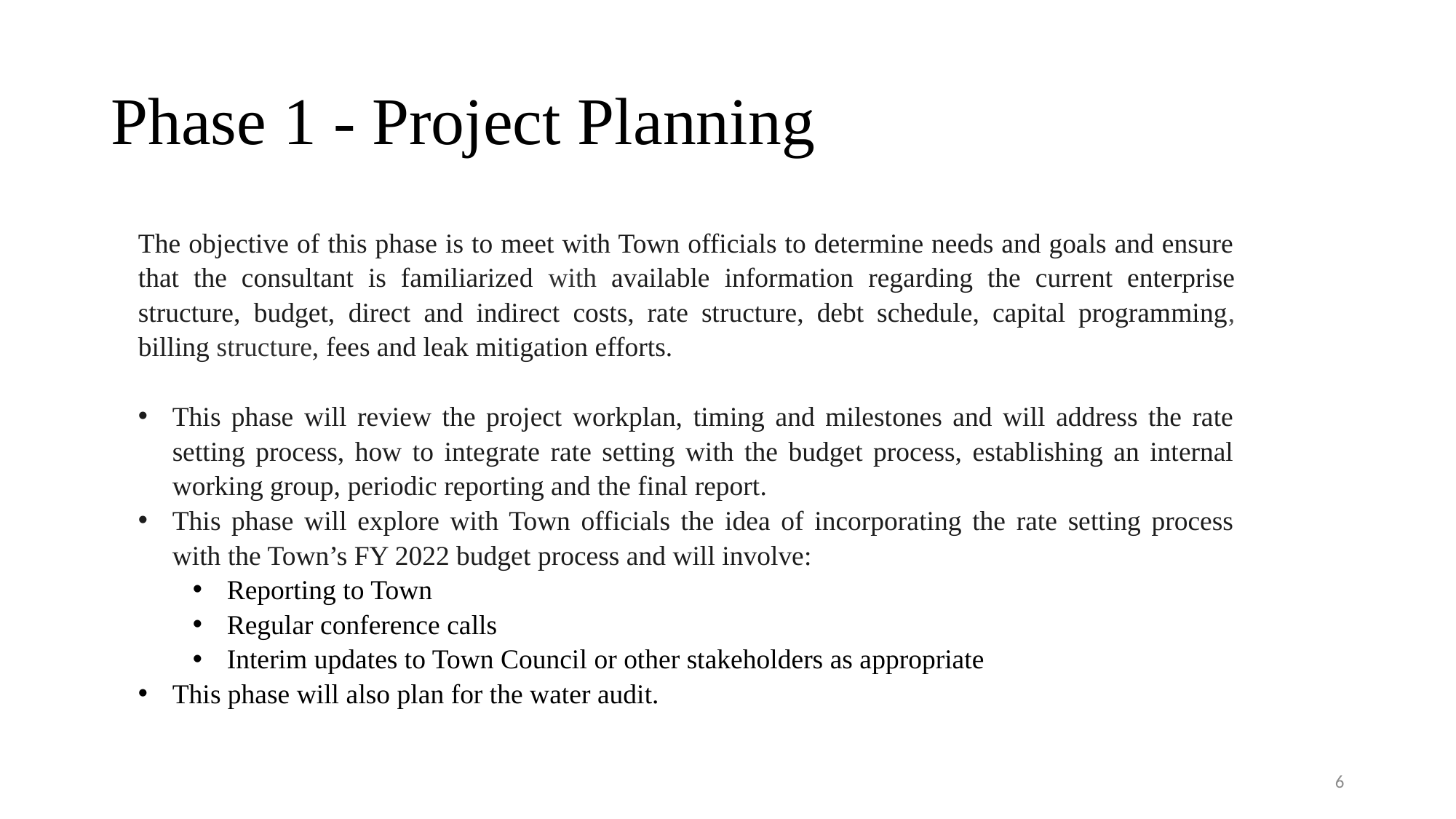

# Phase 1 - Project Planning
The objective of this phase is to meet with Town officials to determine needs and goals and ensure that the consultant is familiarized with available information regarding the current enterprise structure, budget, direct and indirect costs, rate structure, debt schedule, capital programming, billing structure, fees and leak mitigation efforts.

This phase will review the project workplan, timing and milestones and will address the rate setting process, how to integrate rate setting with the budget process, establishing an internal working group, periodic reporting and the final report.
This phase will explore with Town officials the idea of incorporating the rate setting process with the Town’s FY 2022 budget process and will involve:
Reporting to Town
Regular conference calls
Interim updates to Town Council or other stakeholders as appropriate
This phase will also plan for the water audit.

6